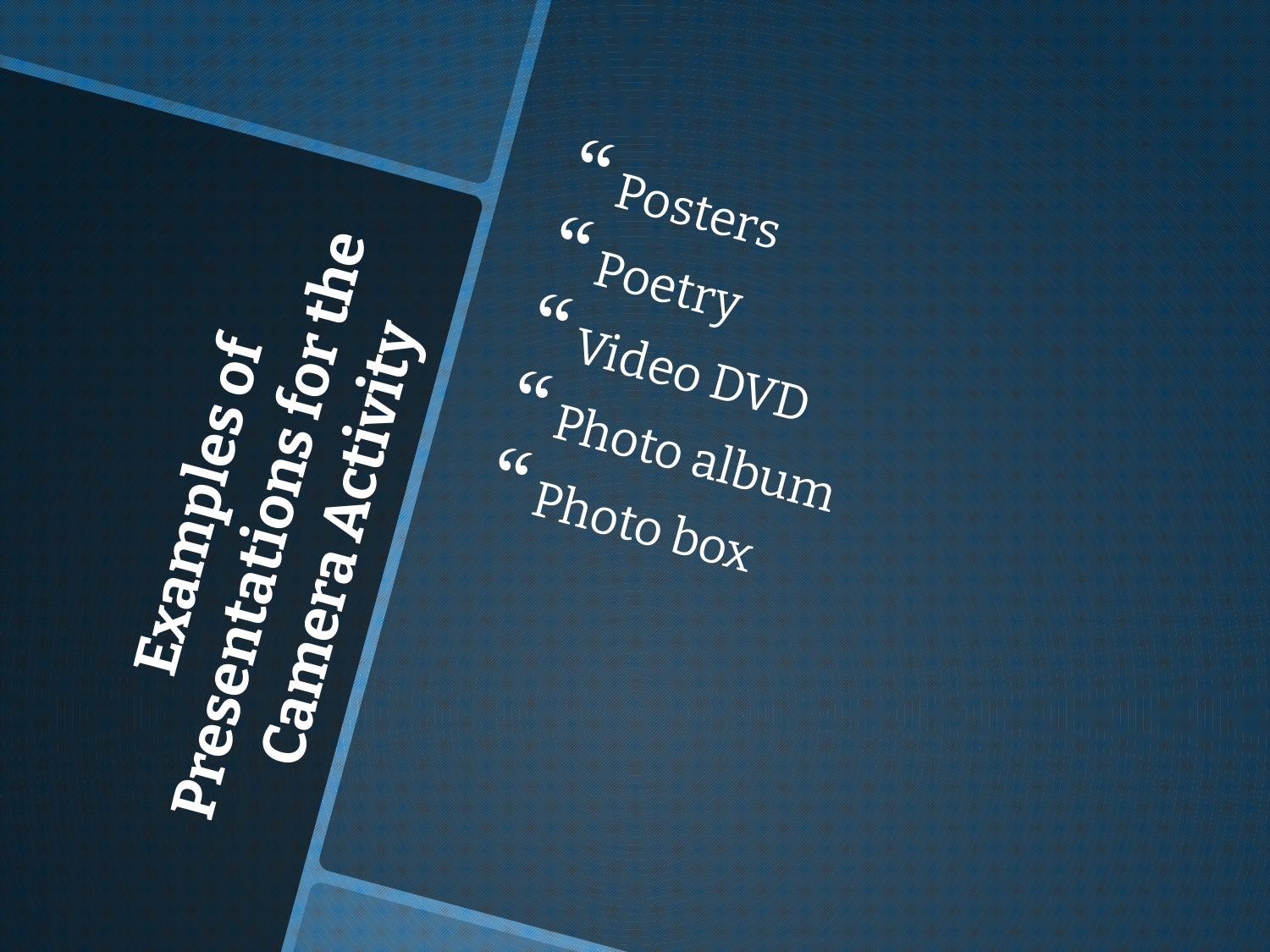

Posters
Poetry
Video DVD
Photo album
Photo box

# Examples of Presentations for the Camera Activity